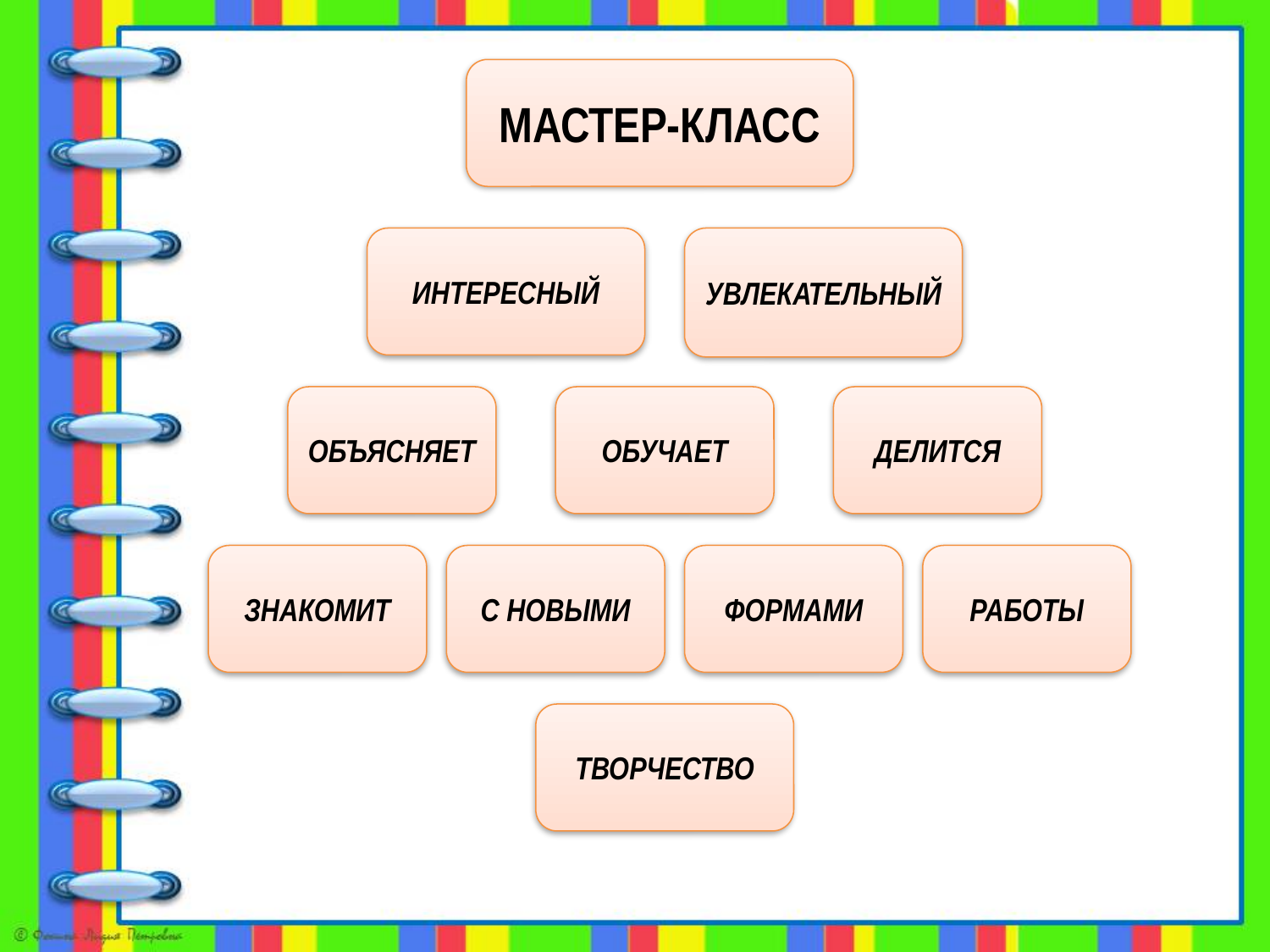

МАСТЕР-КЛАСС
ИНТЕРЕСНЫЙ
УВЛЕКАТЕЛЬНЫЙ
ОБЪЯСНЯЕТ
ОБУЧАЕТ
ДЕЛИТСЯ
ЗНАКОМИТ
С НОВЫМИ
ФОРМАМИ
РАБОТЫ
ТВОРЧЕСТВО